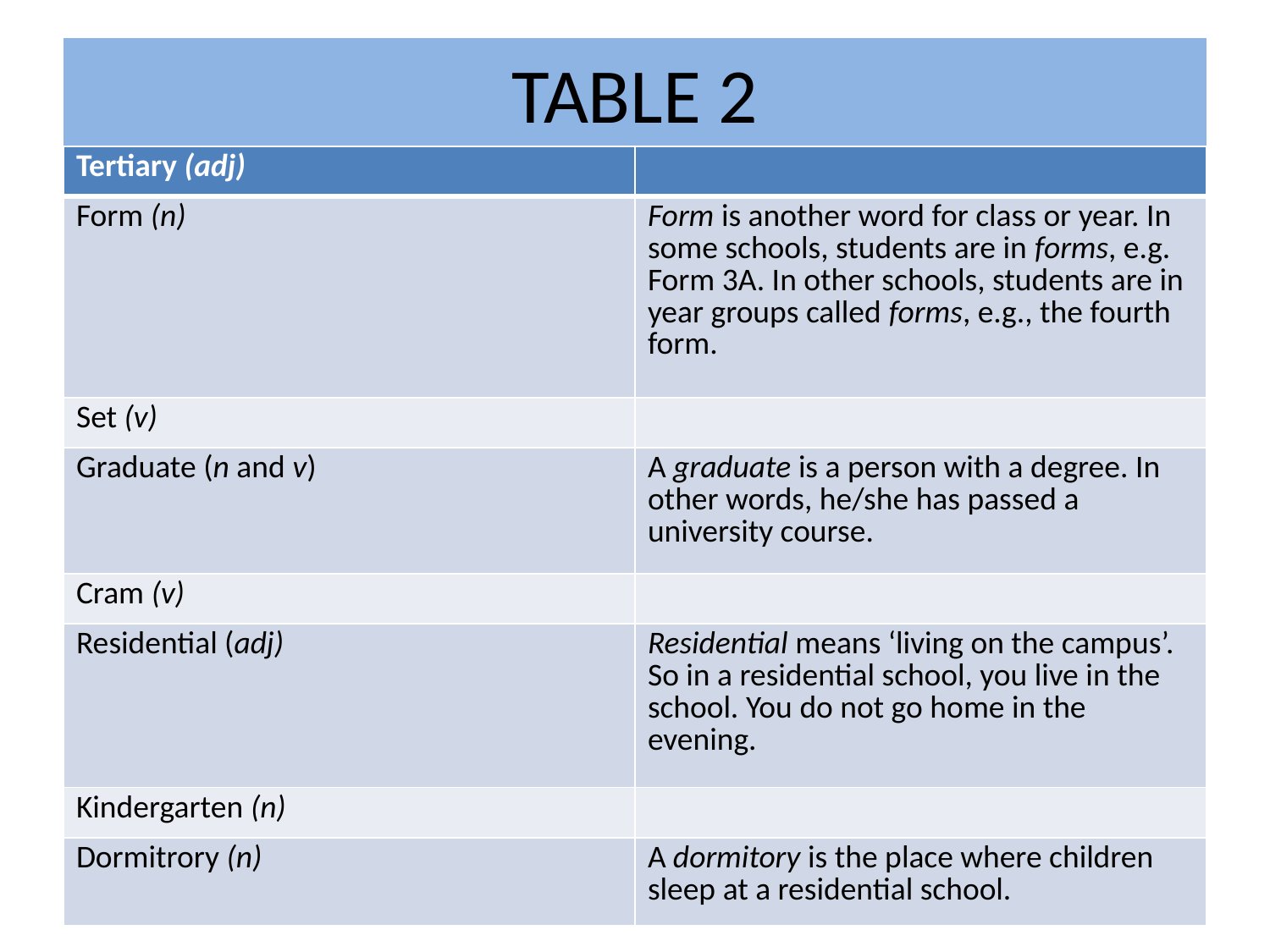

# TABLE 2
| Tertiary (adj) |  |
| --- | --- |
| Form (n) | Form is another word for class or year. In some schools, students are in forms, e.g. Form 3A. In other schools, students are in year groups called forms, e.g., the fourth form. |
| Set (v) |  |
| Graduate (n and v) | A graduate is a person with a degree. In other words, he/she has passed a university course. |
| Cram (v) |  |
| Residential (adj) | Residential means ‘living on the campus’. So in a residential school, you live in the school. You do not go home in the evening. |
| Kindergarten (n) |  |
| Dormitrory (n) | A dormitory is the place where children sleep at a residential school. |